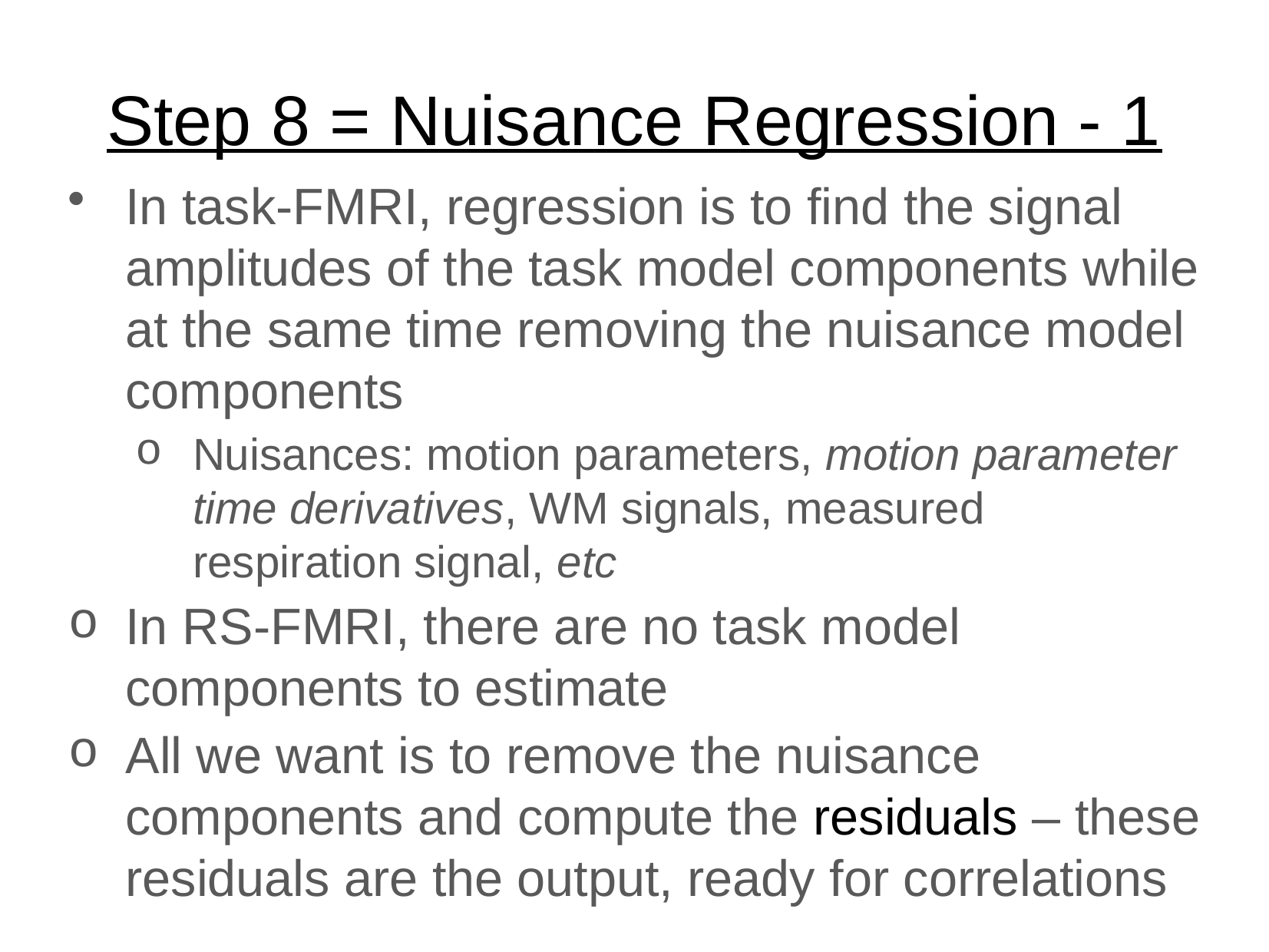

# Step 8 = Nuisance Regression - 1
In task-FMRI, regression is to find the signal amplitudes of the task model components while at the same time removing the nuisance model components
Nuisances: motion parameters, motion parameter time derivatives, WM signals, measured respiration signal, etc
In RS-FMRI, there are no task model components to estimate
All we want is to remove the nuisance components and compute the residuals – these residuals are the output, ready for correlations